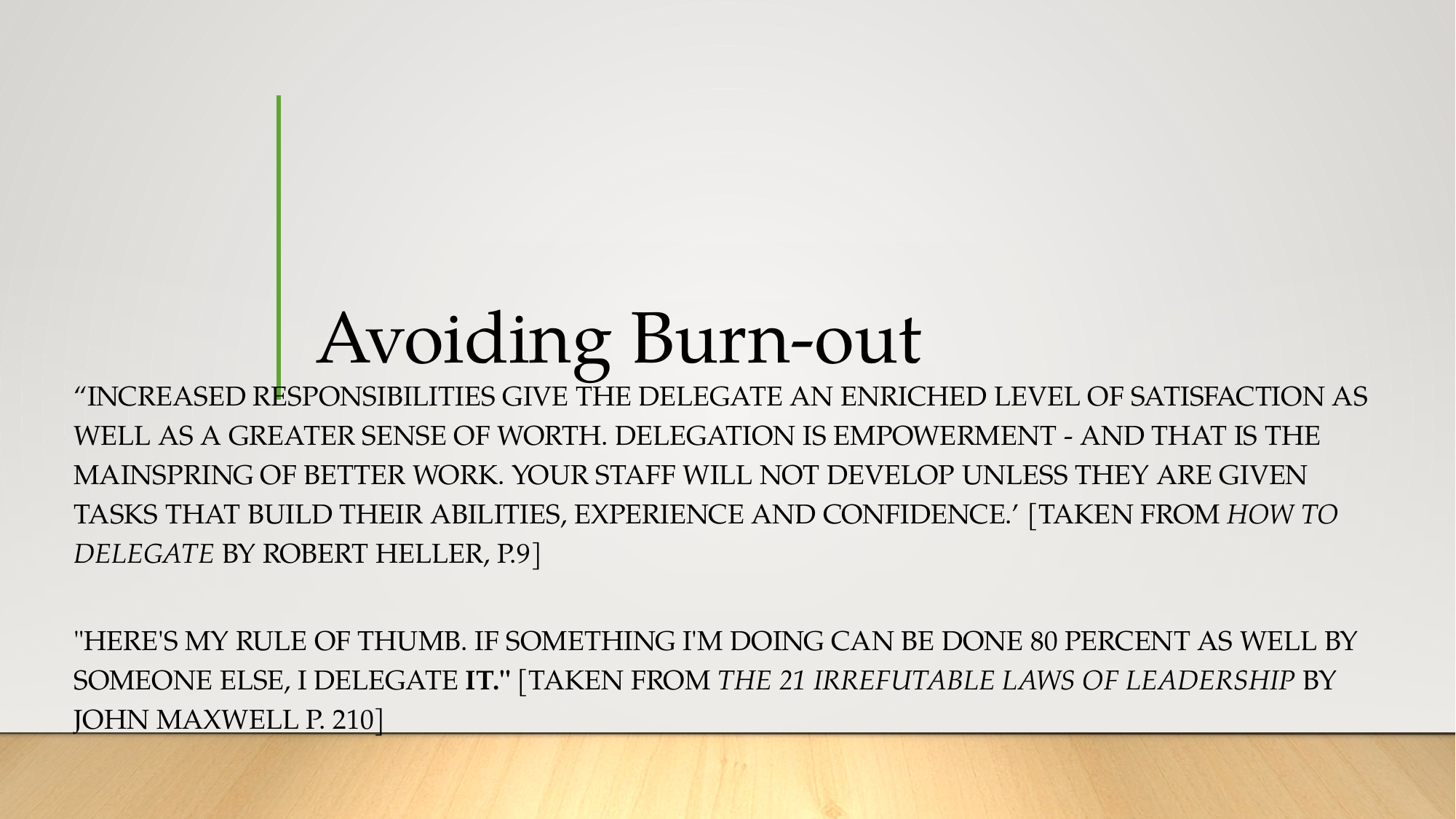

# Avoiding Burn-out
“Increased responsibilities give the delegate an enriched level of satisfaction as well as a greater sense of worth. Delegation is empowerment - and that is the mainspring of better work. Your staff will not develop unless they are given tasks that build their abilities, experience and confidence.’ [Taken from How to Delegate by Robert Heller, p.9]
"Here's my rule of thumb. If something I'm doing can be done 80 percent as well by someone else, I delegate it." [Taken from The 21 Irrefutable Laws of Leadership by John Maxwell p. 210]